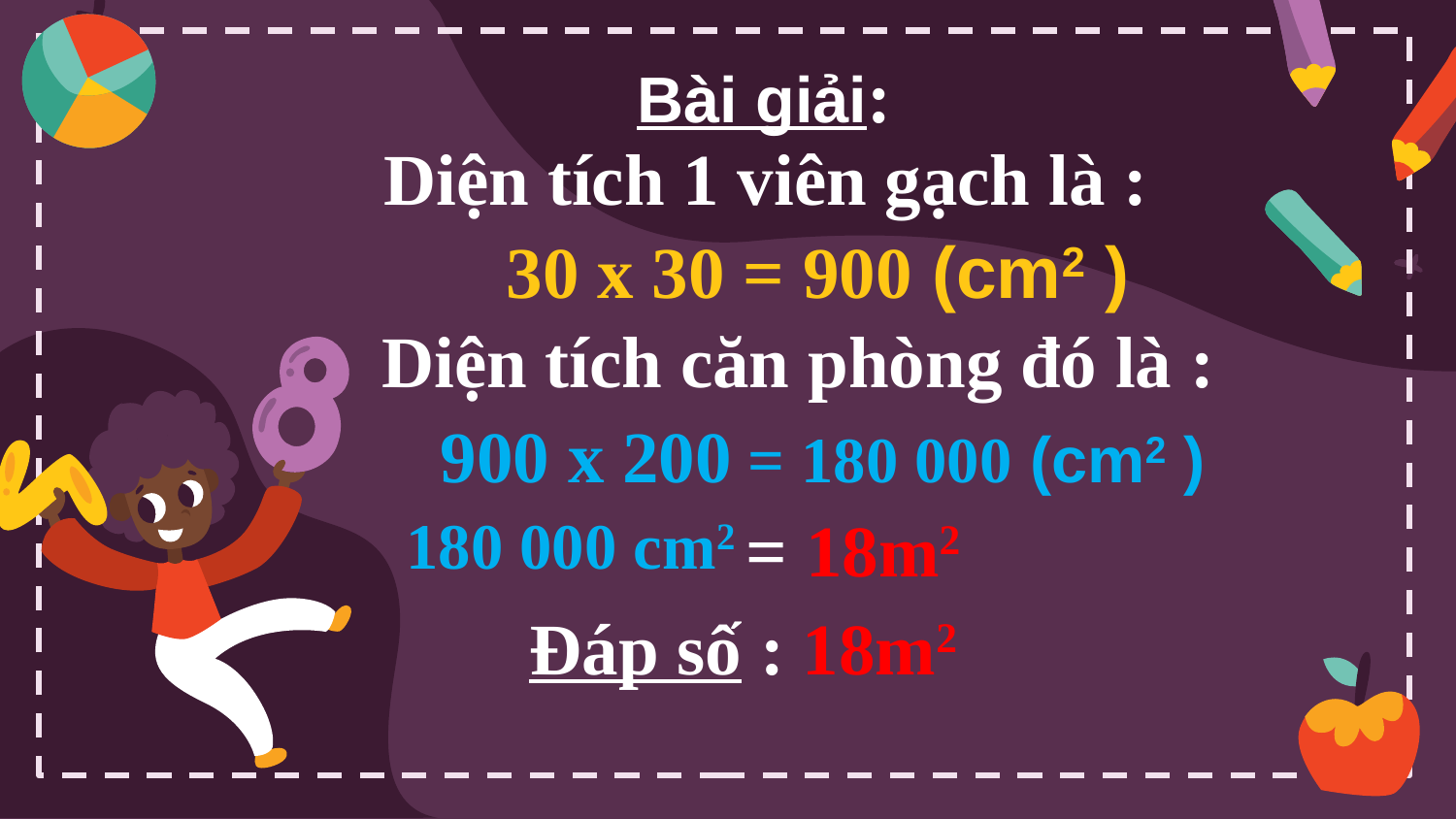

Bài giải:
 Diện tích 1 viên gạch là :
	30 x 30 = 900 (cm2 )
 Diện tích căn phòng đó là :

900 x 200 = 180 000 (cm2 )
= 18m2
180 000 cm2
 Đáp số : 18m2